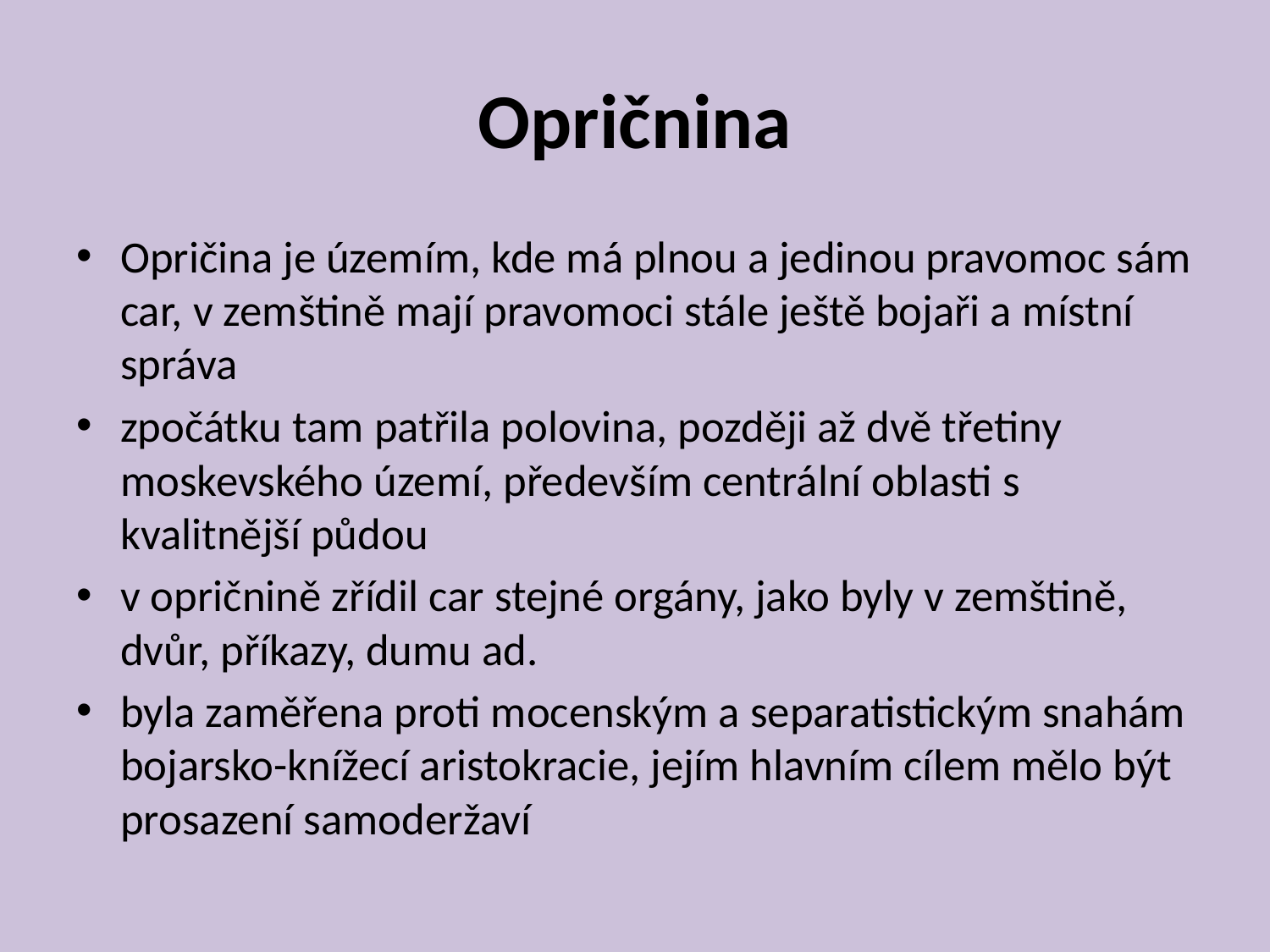

# Opričnina
Opričina je územím, kde má plnou a jedinou pravomoc sám car, v zemštině mají pravomoci stále ještě bojaři a místní správa
zpočátku tam patřila polovina, později až dvě třetiny moskevského území, především centrální oblasti s kvalitnější půdou
v opričnině zřídil car stejné orgány, jako byly v zemštině, dvůr, příkazy, dumu ad.
byla zaměřena proti mocenským a separatistickým snahám bojarsko-knížecí aristokracie, jejím hlavním cílem mělo být prosazení samoderžaví